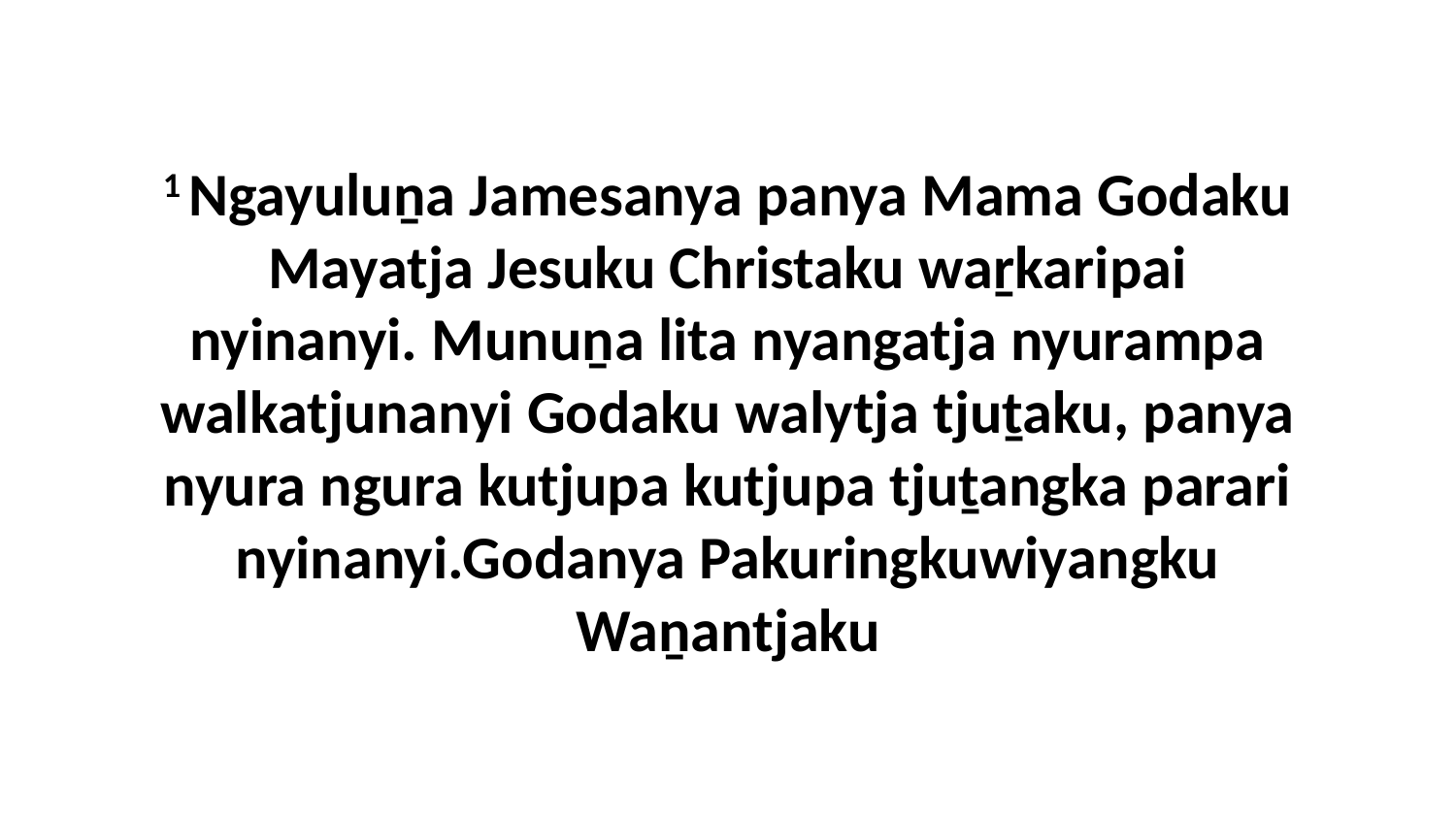

1 Ngayuluṉa Jamesanya panya Mama Godaku Mayatja Jesuku Christaku waṟkaripai nyinanyi. Munuṉa lita nyangatja nyurampa walkatjunanyi Godaku walytja tjuṯaku, panya nyura ngura kutjupa kutjupa tjuṯangka parari nyinanyi.Godanya Pakuringkuwiyangku Waṉantjaku